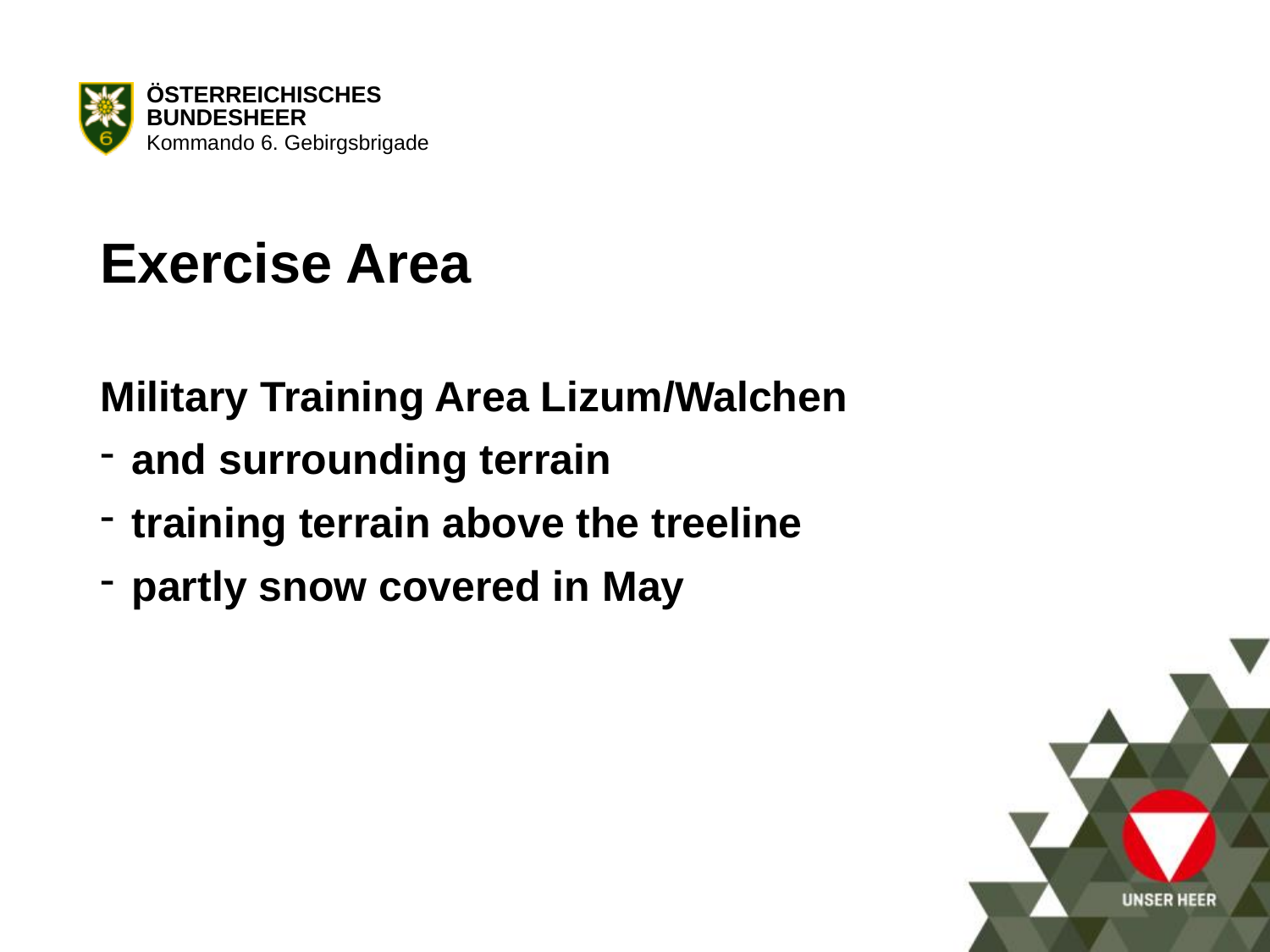

# Exercise Area
Military Training Area Lizum/Walchen
and surrounding terrain
training terrain above the treeline
partly snow covered in May